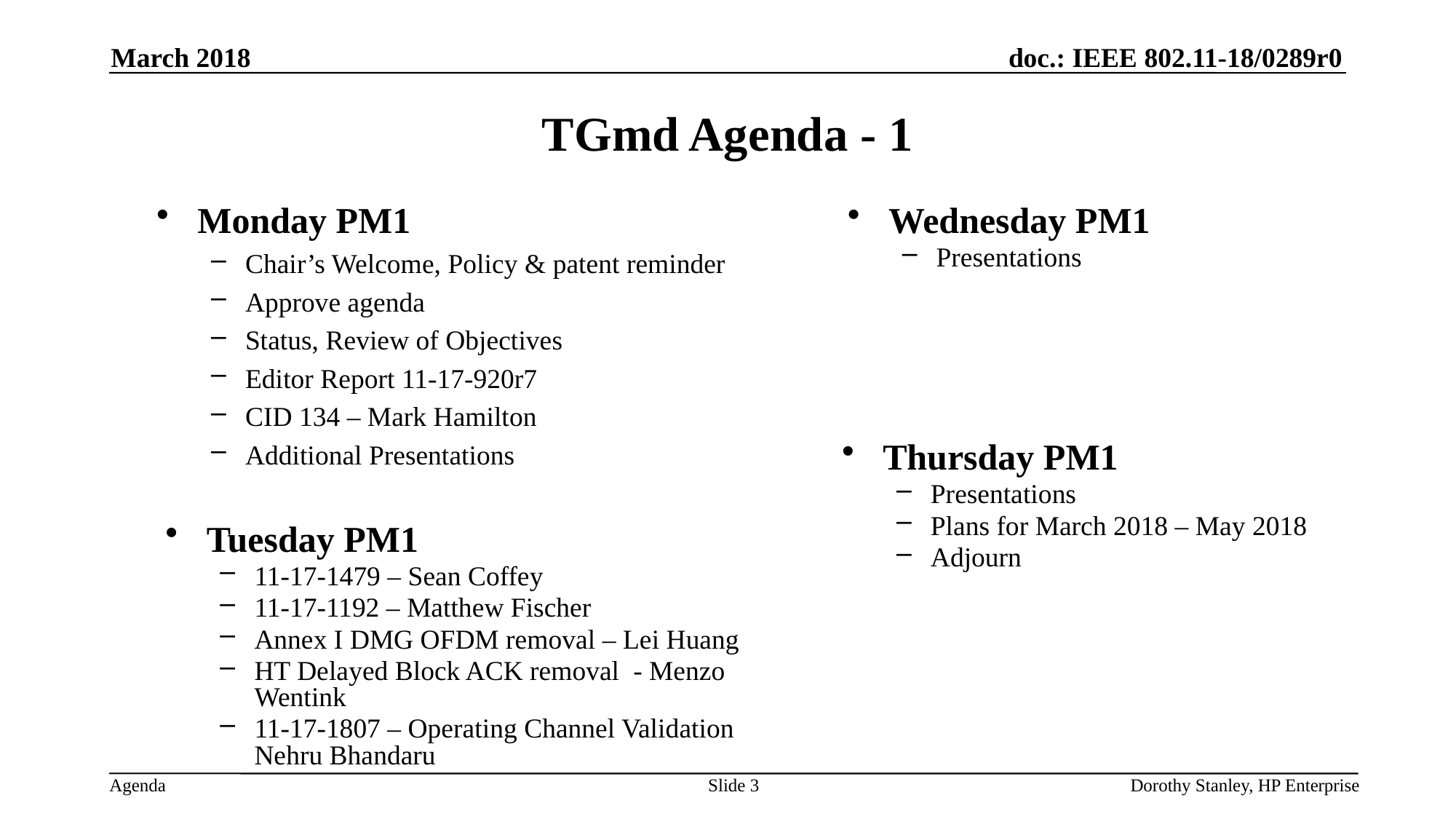

March 2018
# TGmd Agenda - 1
Monday PM1
Chair’s Welcome, Policy & patent reminder
Approve agenda
Status, Review of Objectives
Editor Report 11-17-920r7
CID 134 – Mark Hamilton
Additional Presentations

Wednesday PM1
Presentations

Thursday PM1
Presentations
Plans for March 2018 – May 2018
Adjourn

Tuesday PM1
11-17-1479 – Sean Coffey
11-17-1192 – Matthew Fischer
Annex I DMG OFDM removal – Lei Huang
HT Delayed Block ACK removal  - Menzo Wentink
11-17-1807 – Operating Channel Validation Nehru Bhandaru

Slide 3
Dorothy Stanley, HP Enterprise